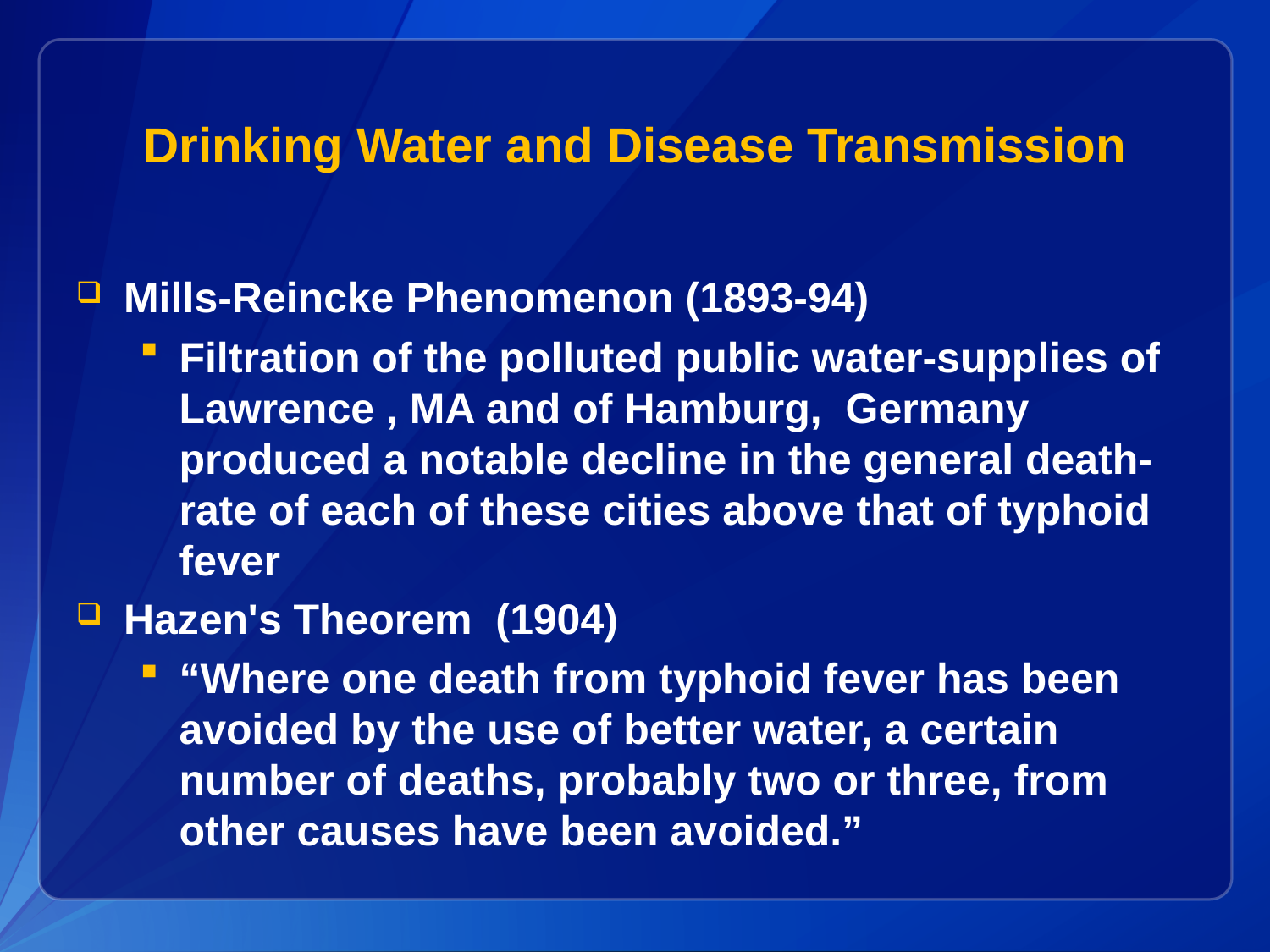

Drinking Water and Disease Transmission
Mills-Reincke Phenomenon (1893-94)
Filtration of the polluted public water-supplies of Lawrence , MA and of Hamburg,  Germany produced a notable decline in the general death-rate of each of these cities above that of typhoid fever
Hazen's Theorem  (1904)
“Where one death from typhoid fever has been avoided by the use of better water, a certain number of deaths, probably two or three, from other causes have been avoided.”